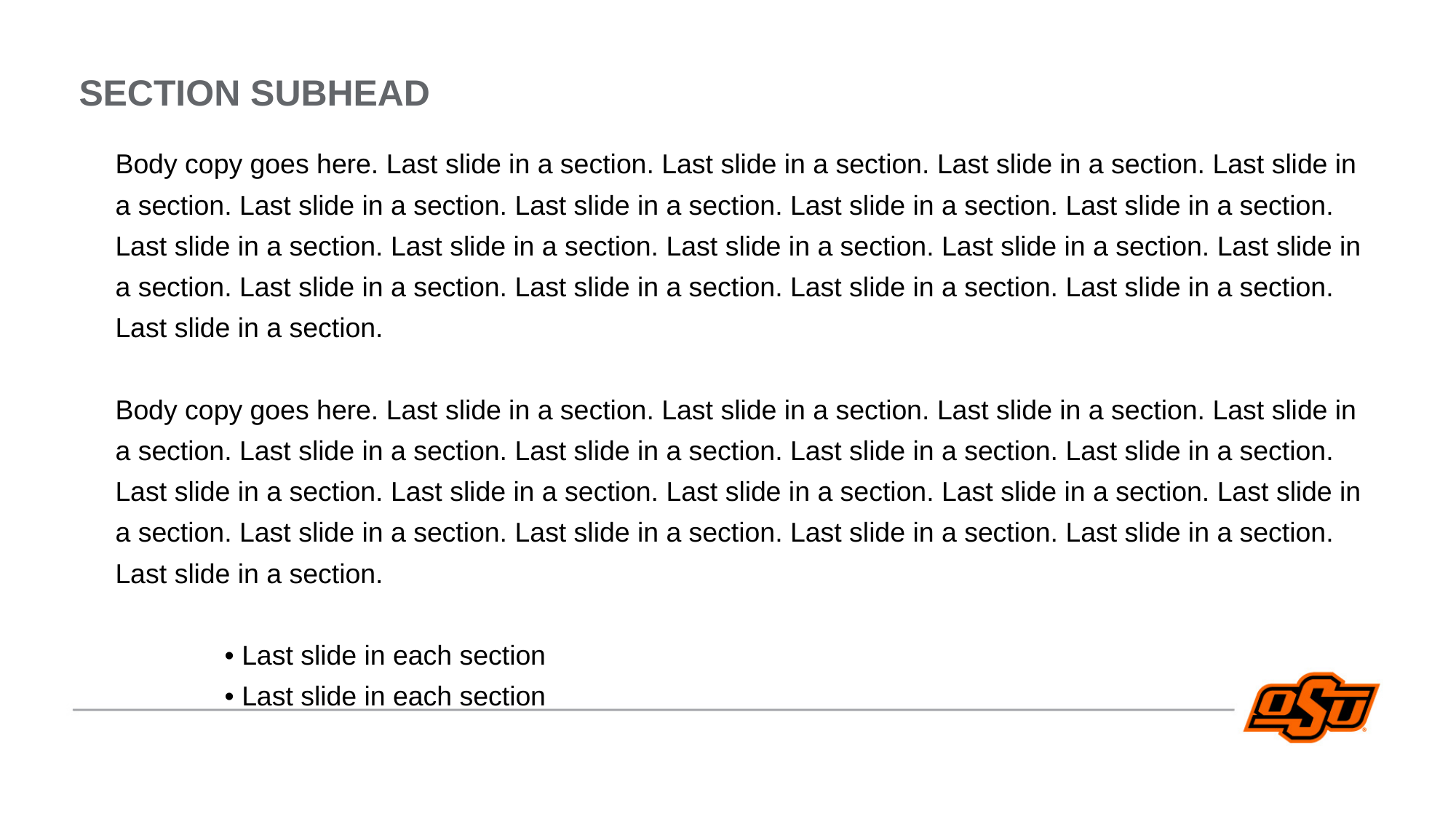

SECTION SUBHEAD
Body copy goes here. Last slide in a section. Last slide in a section. Last slide in a section. Last slide in a section. Last slide in a section. Last slide in a section. Last slide in a section. Last slide in a section. Last slide in a section. Last slide in a section. Last slide in a section. Last slide in a section. Last slide in a section. Last slide in a section. Last slide in a section. Last slide in a section. Last slide in a section. Last slide in a section.

Body copy goes here. Last slide in a section. Last slide in a section. Last slide in a section. Last slide in a section. Last slide in a section. Last slide in a section. Last slide in a section. Last slide in a section. Last slide in a section. Last slide in a section. Last slide in a section. Last slide in a section. Last slide in a section. Last slide in a section. Last slide in a section. Last slide in a section. Last slide in a section. Last slide in a section.

	• Last slide in each section
	• Last slide in each section